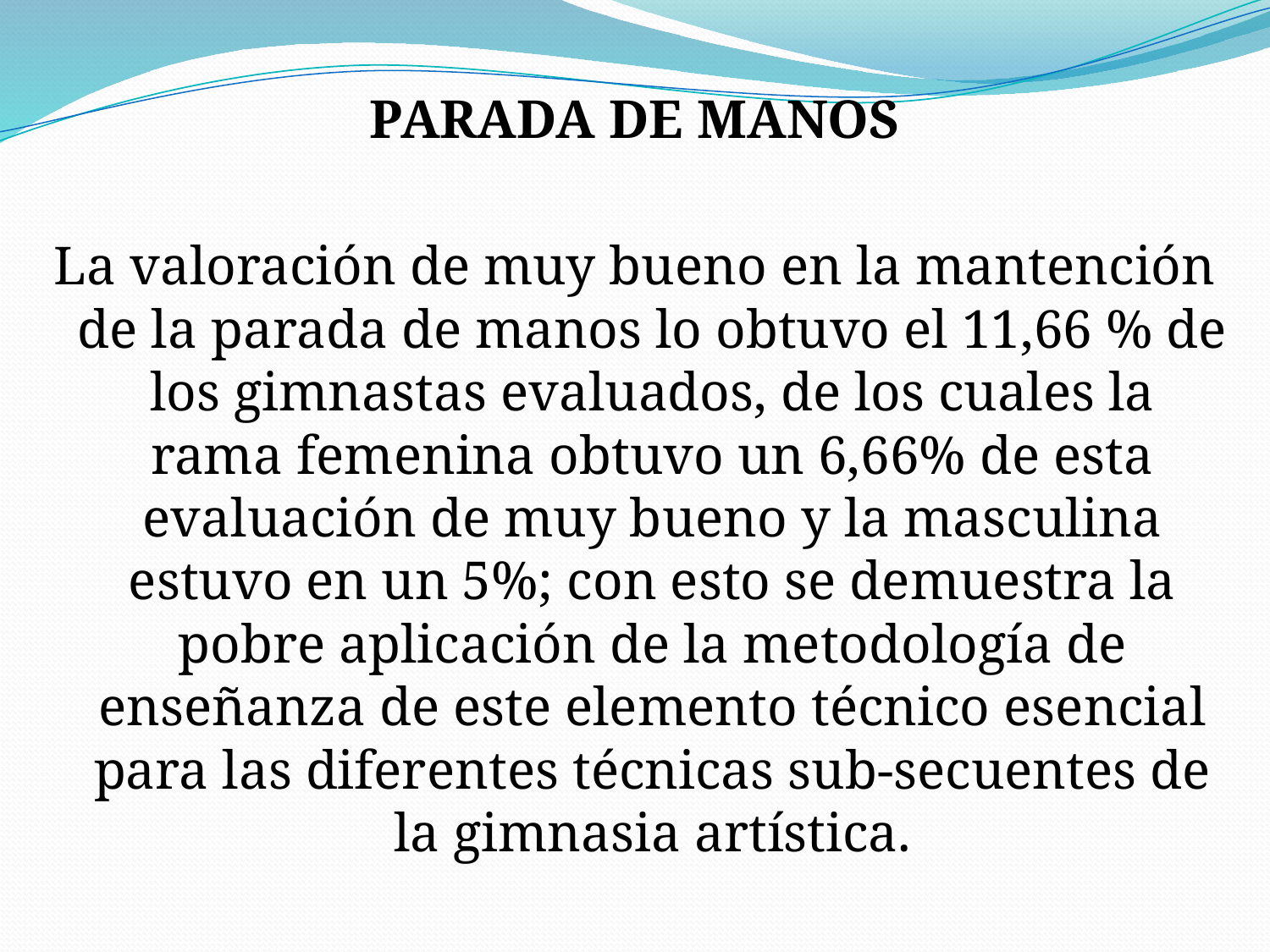

PARADA DE MANOS

La valoración de muy bueno en la mantención de la parada de manos lo obtuvo el 11,66 % de los gimnastas evaluados, de los cuales la rama femenina obtuvo un 6,66% de esta evaluación de muy bueno y la masculina estuvo en un 5%; con esto se demuestra la pobre aplicación de la metodología de enseñanza de este elemento técnico esencial para las diferentes técnicas sub-secuentes de la gimnasia artística.